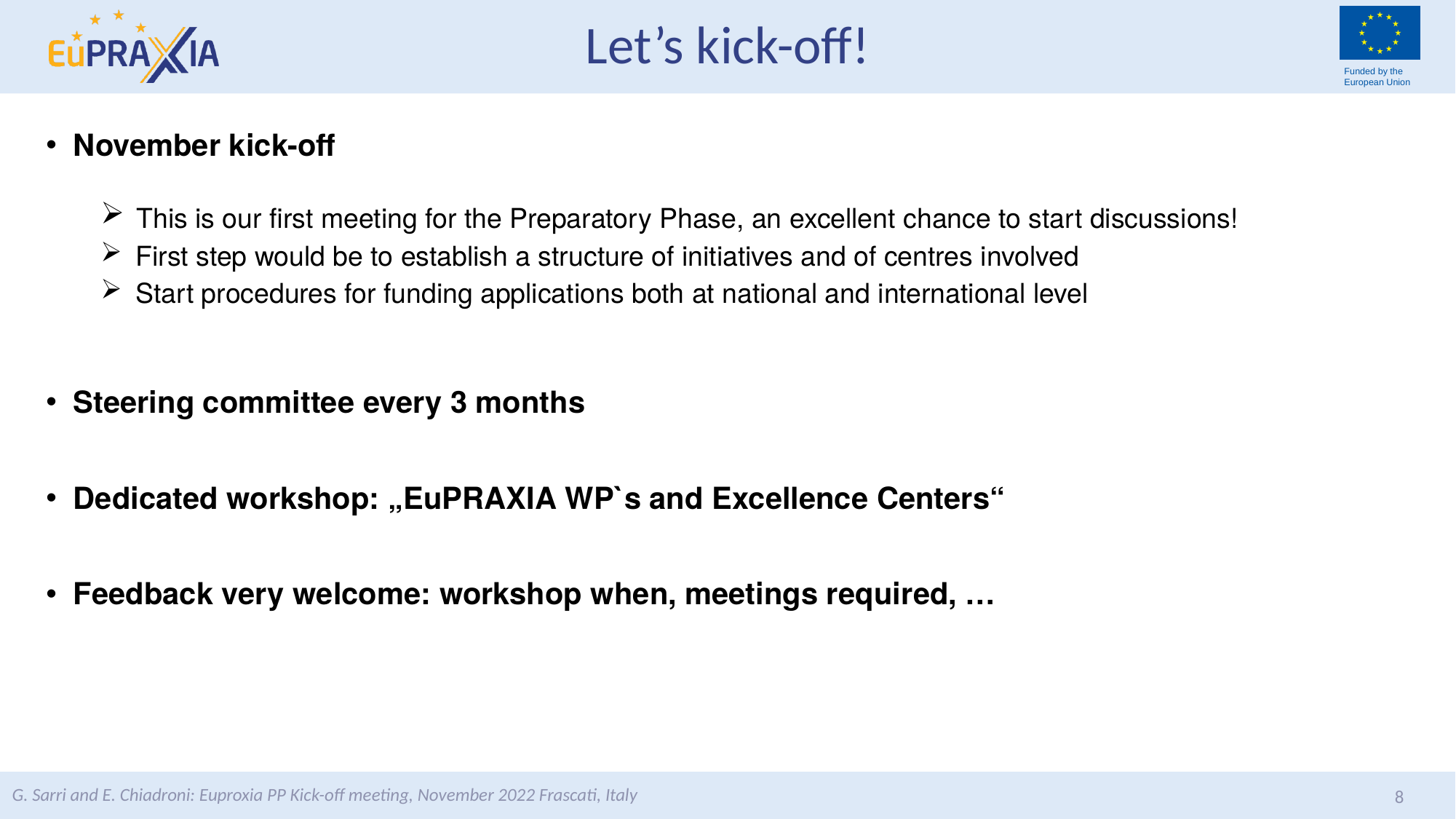

# Let’s kick-off!
November kick-off

 This is our first meeting for the Preparatory Phase, an excellent chance to start discussions!
 First step would be to establish a structure of initiatives and of centres involved
 Start procedures for funding applications both at national and international level

Steering committee every 3 months

Dedicated workshop: „EuPRAXIA WP`s and Excellence Centers“

Feedback very welcome: workshop when, meetings required, …
G. Sarri and E. Chiadroni: Euproxia PP Kick-off meeting, November 2022 Frascati, Italy
8